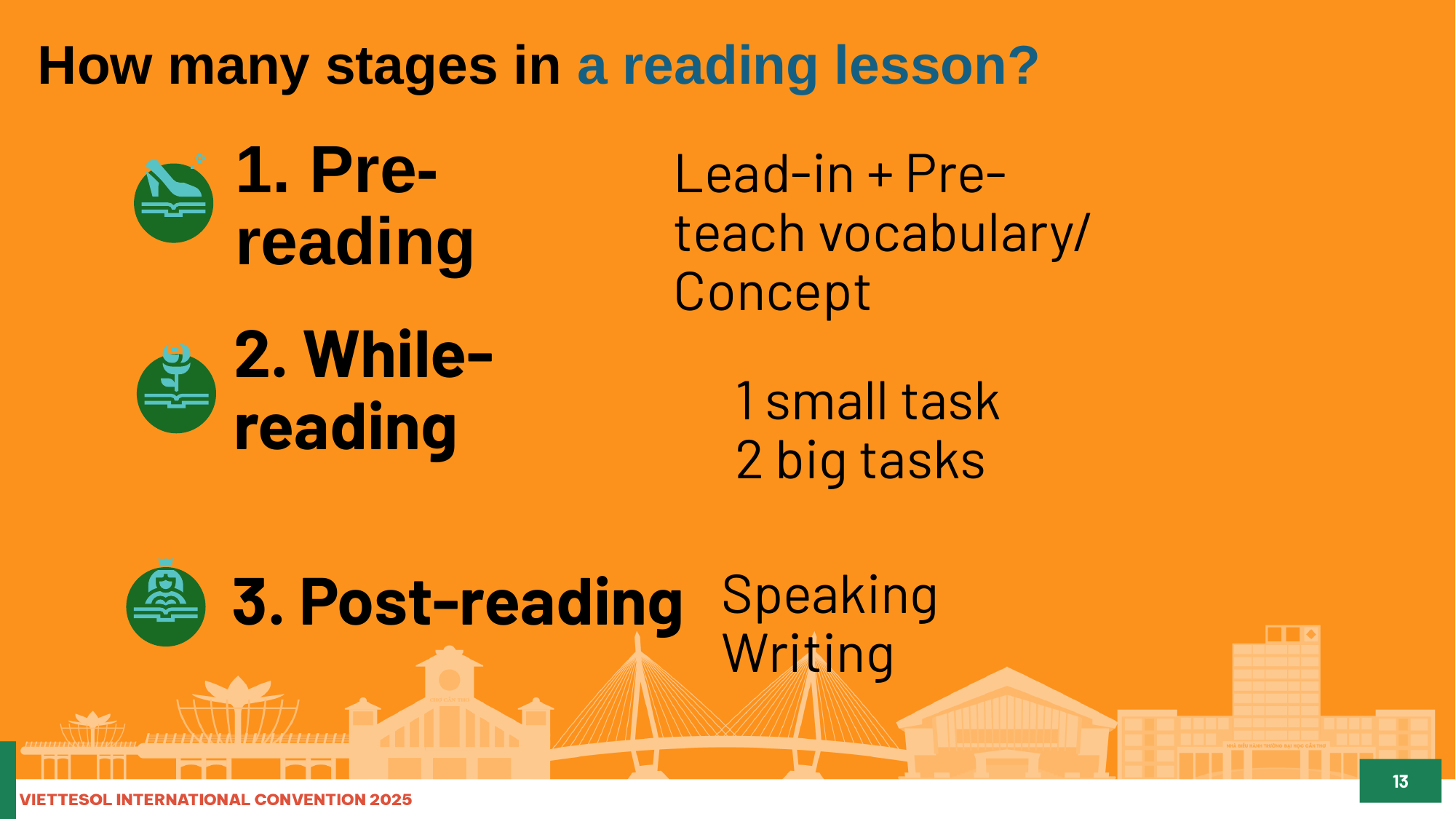

How many stages in a reading lesson?

1. Pre-reading
Lead-in + Pre-teach vocabulary/ Concept

2. While-reading
1 small task
2 big tasks

3. Post-reading
Speaking
Writing
13